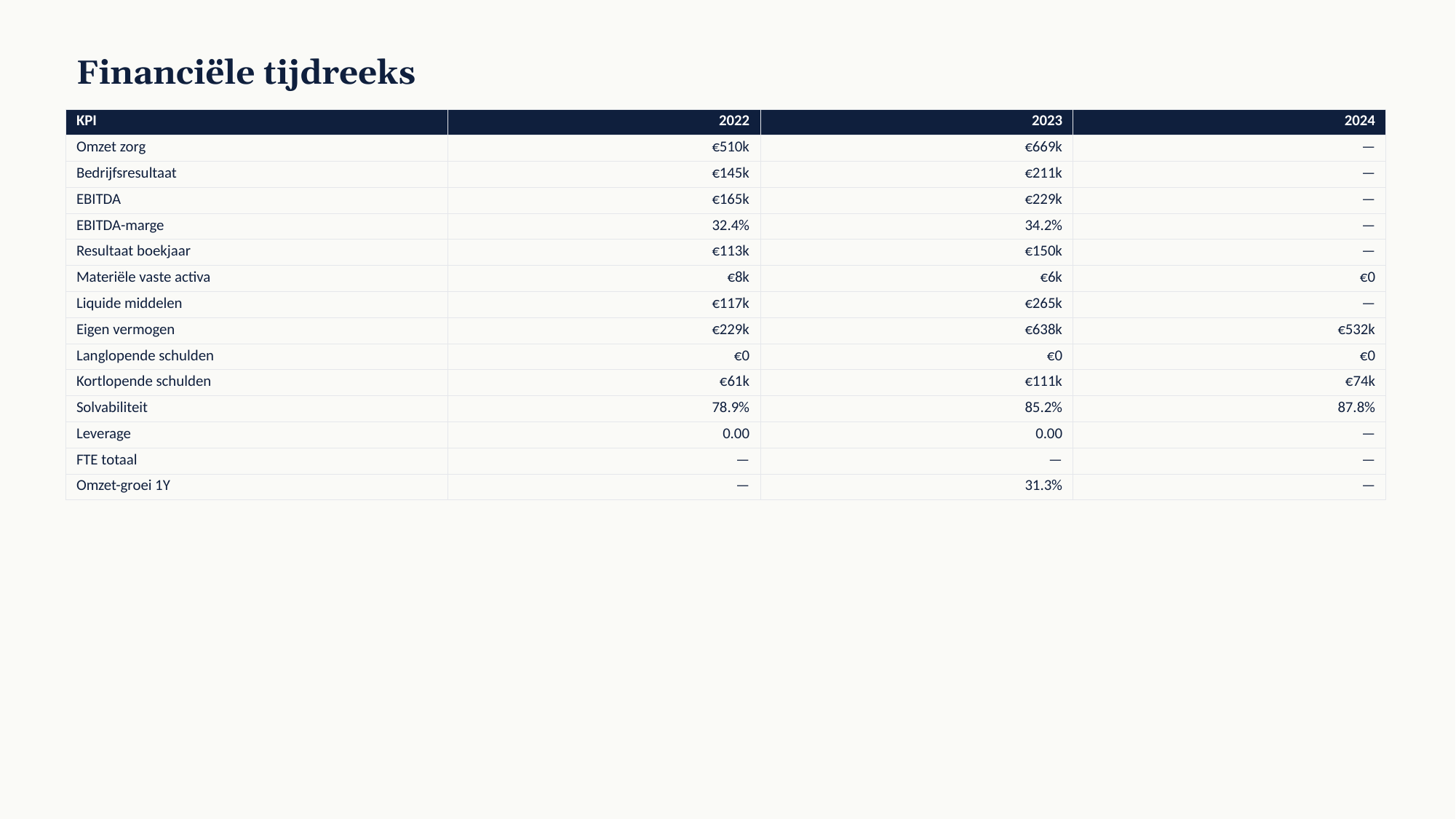

Financiële tijdreeks
| KPI | 2022 | 2023 | 2024 |
| --- | --- | --- | --- |
| Omzet zorg | €510k | €669k | — |
| Bedrijfsresultaat | €145k | €211k | — |
| EBITDA | €165k | €229k | — |
| EBITDA-marge | 32.4% | 34.2% | — |
| Resultaat boekjaar | €113k | €150k | — |
| Materiële vaste activa | €8k | €6k | €0 |
| Liquide middelen | €117k | €265k | — |
| Eigen vermogen | €229k | €638k | €532k |
| Langlopende schulden | €0 | €0 | €0 |
| Kortlopende schulden | €61k | €111k | €74k |
| Solvabiliteit | 78.9% | 85.2% | 87.8% |
| Leverage | 0.00 | 0.00 | — |
| FTE totaal | — | — | — |
| Omzet-groei 1Y | — | 31.3% | — |